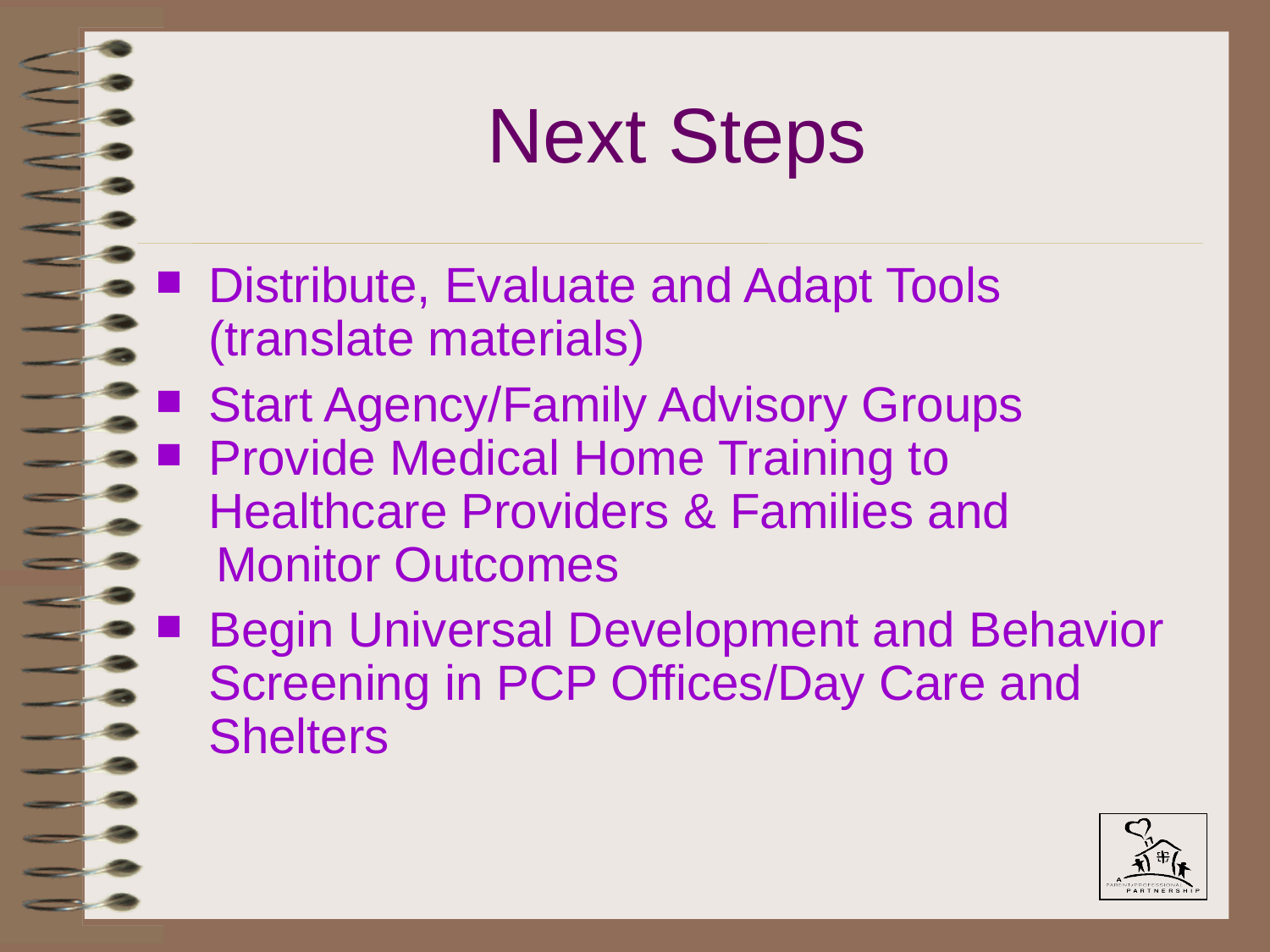

# Next Steps
Distribute, Evaluate and Adapt Tools (translate materials)
Start Agency/Family Advisory Groups
Provide Medical Home Training to Healthcare Providers & Families and
    Monitor Outcomes
Begin Universal Development and Behavior Screening in PCP Offices/Day Care and Shelters